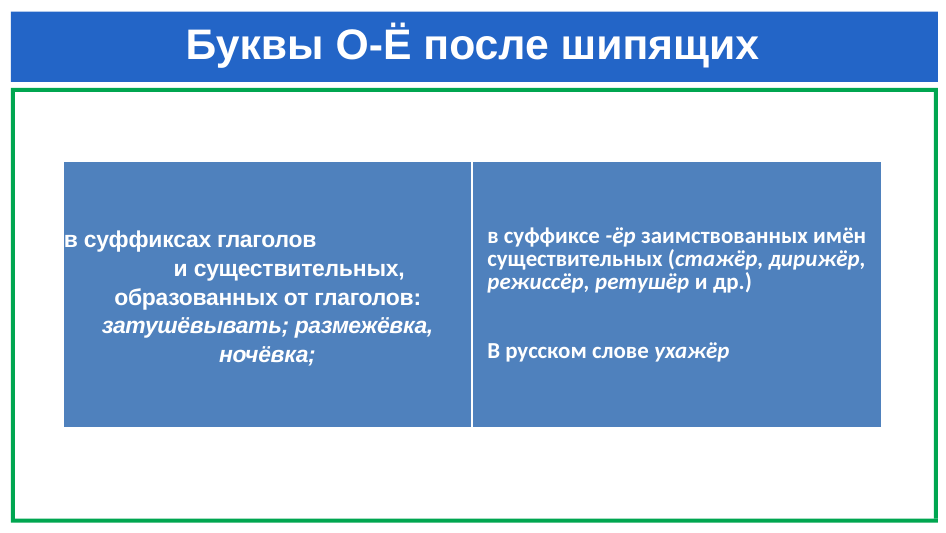

# Буквы О-Ё после шипящих
| в суффиксах глаголов и существительных, образованных от глаголов: затушёвывать; размежёвка, ночёвка; | в суффиксе -ёр заимствованных имён существительных (стажёр, дирижёр, режиссёр, ретушёр и др.) В русском слове ухажёр |
| --- | --- |